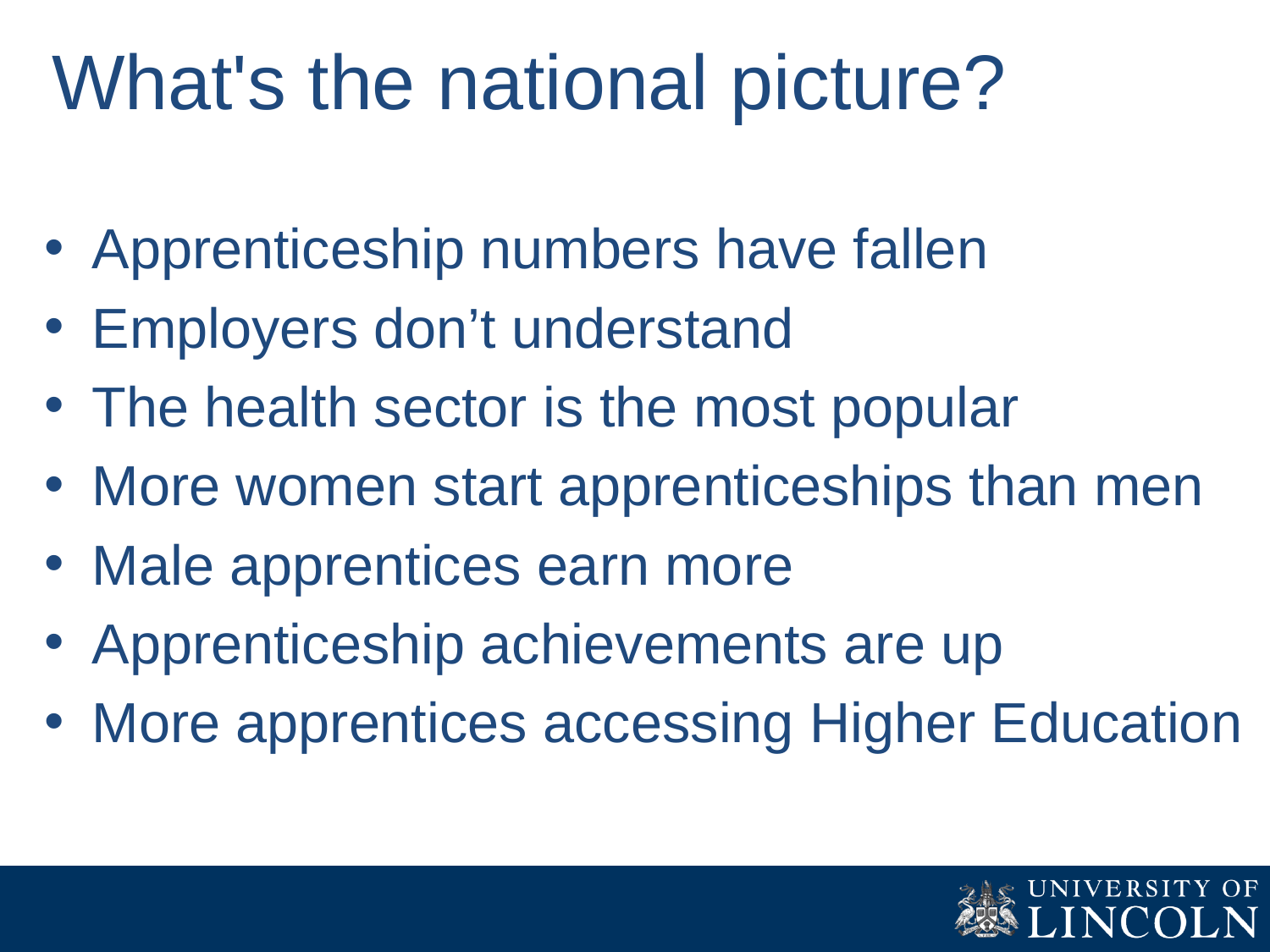

# What's the national picture?
Apprenticeship numbers have fallen
Employers don’t understand
The health sector is the most popular
More women start apprenticeships than men
Male apprentices earn more
Apprenticeship achievements are up
More apprentices accessing Higher Education